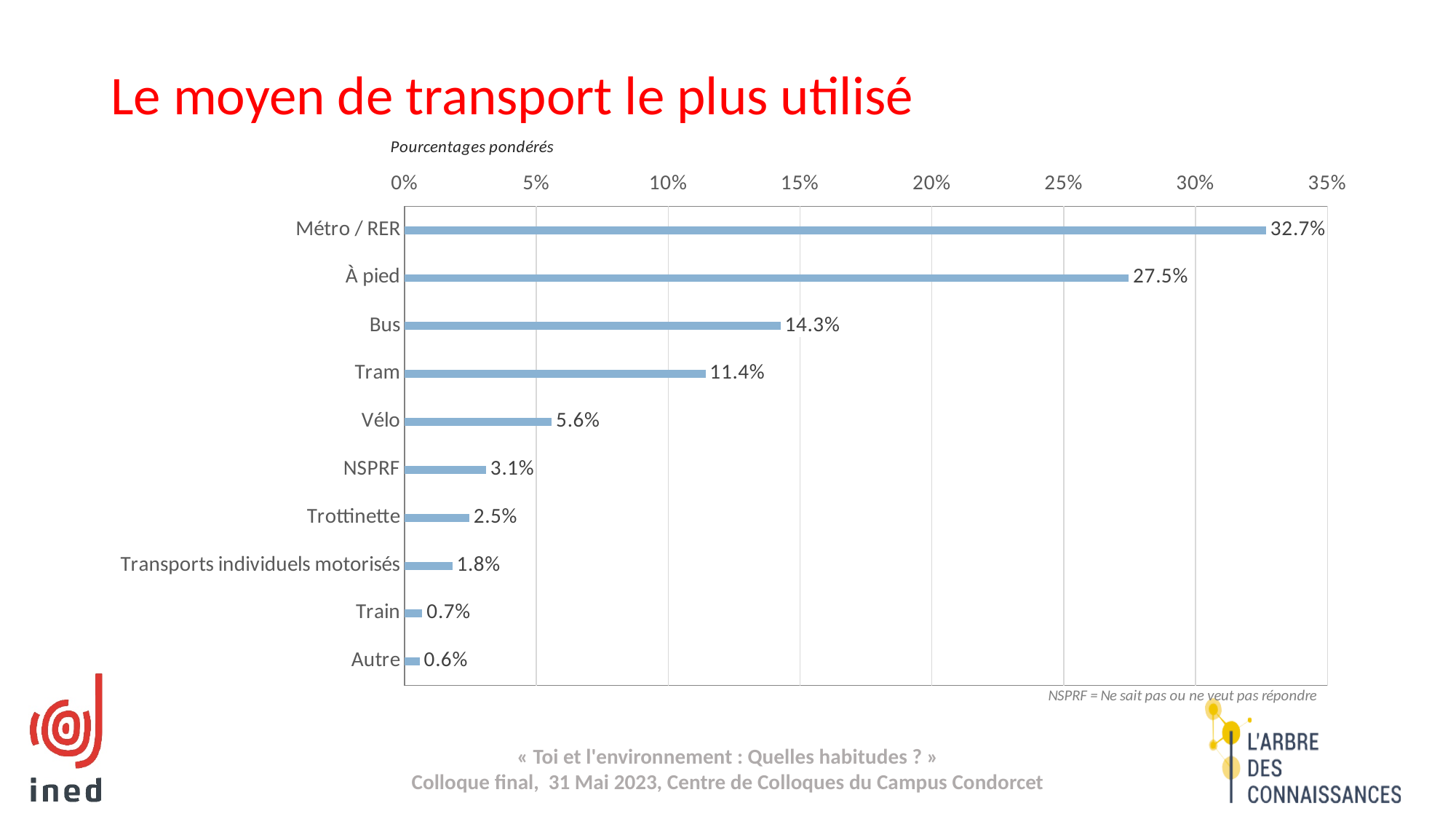

# Le moyen de transport le plus utilisé

### Chart

| Category | Pourcentages |
|---|---|
| Autre | 0.0057478437167037925 |
| Train | 0.0067623004875726625 |
| Transports individuels motorisés | 0.018104328405250232 |
| Trottinette | 0.024533684058565777 |
| NSPRF | 0.030930142201285798 |
| Vélo | 0.05580927275439883 |
| Tram | 0.11411791933908114 |
| Bus | 0.1425756864976566 |
| À pied | 0.2746687863887498 |
| Métro / RER | 0.32675003615073395 |